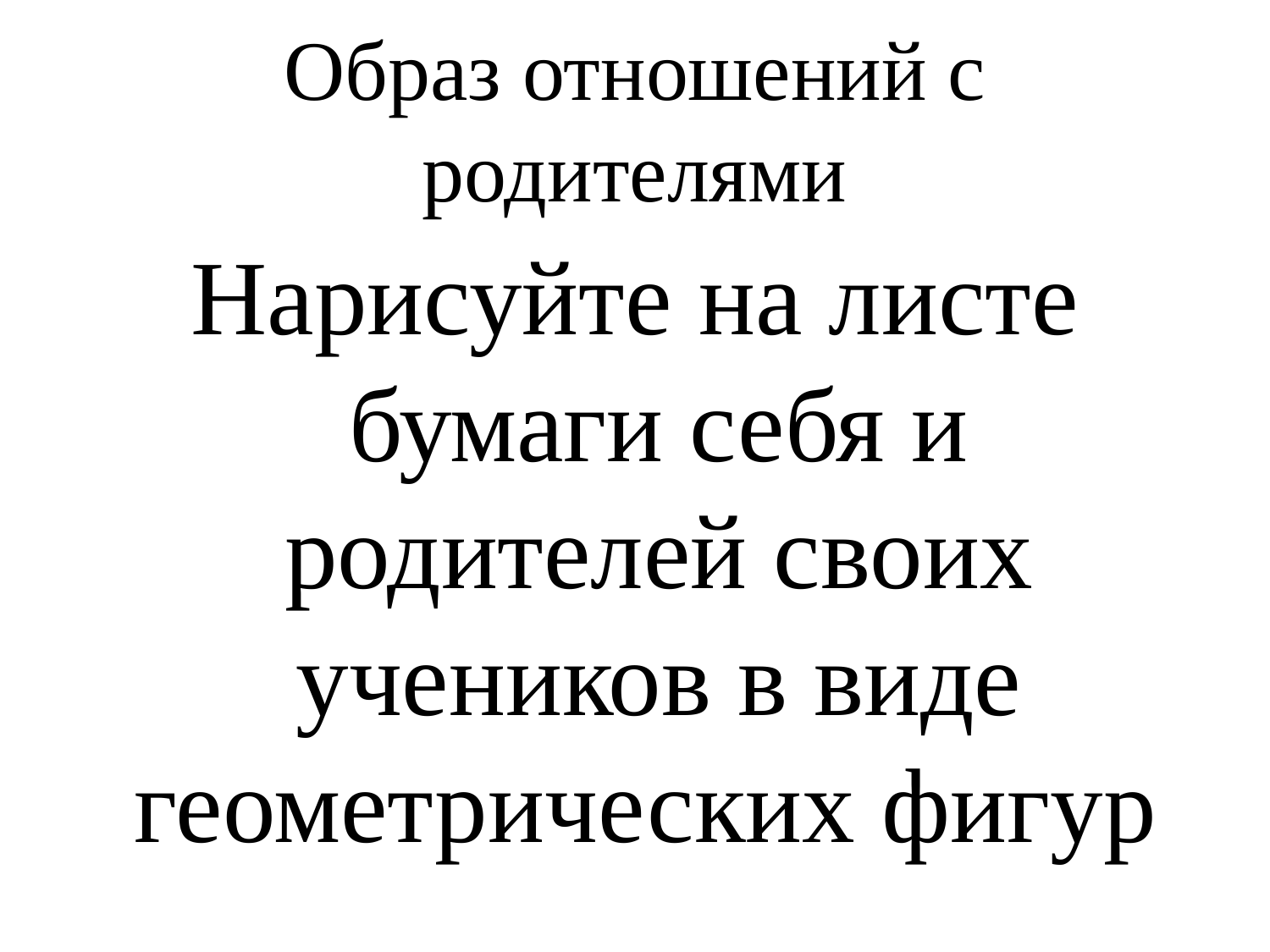

# Образ отношений с родителями
Нарисуйте на листе бумаги себя и родителей своих учеников в виде геометрических фигур